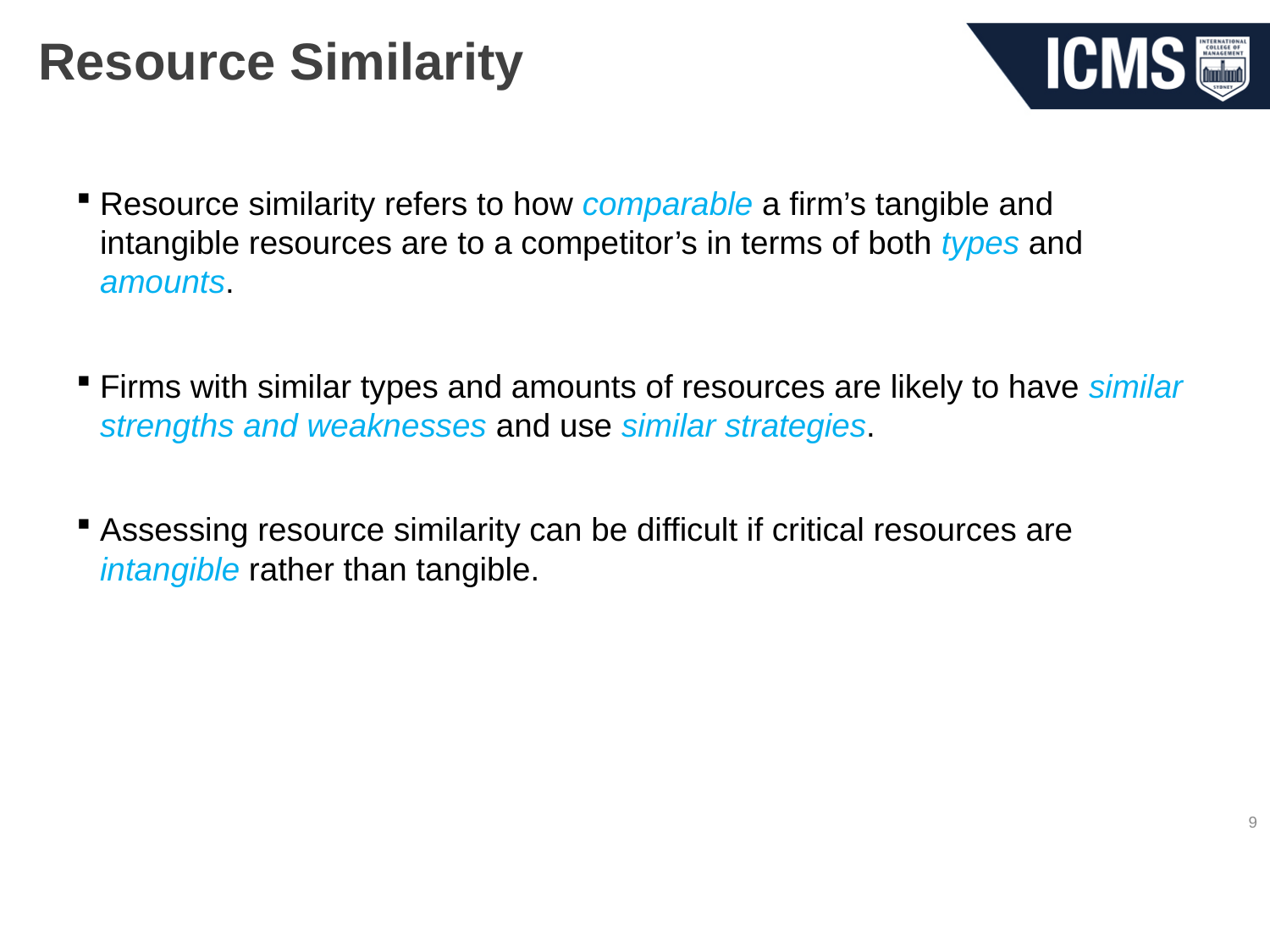

# Resource Similarity

Resource similarity refers to how comparable a firm’s tangible and intangible resources are to a competitor’s in terms of both types and amounts.

Firms with similar types and amounts of resources are likely to have similar strengths and weaknesses and use similar strategies.

Assessing resource similarity can be difficult if critical resources are intangible rather than tangible.

9